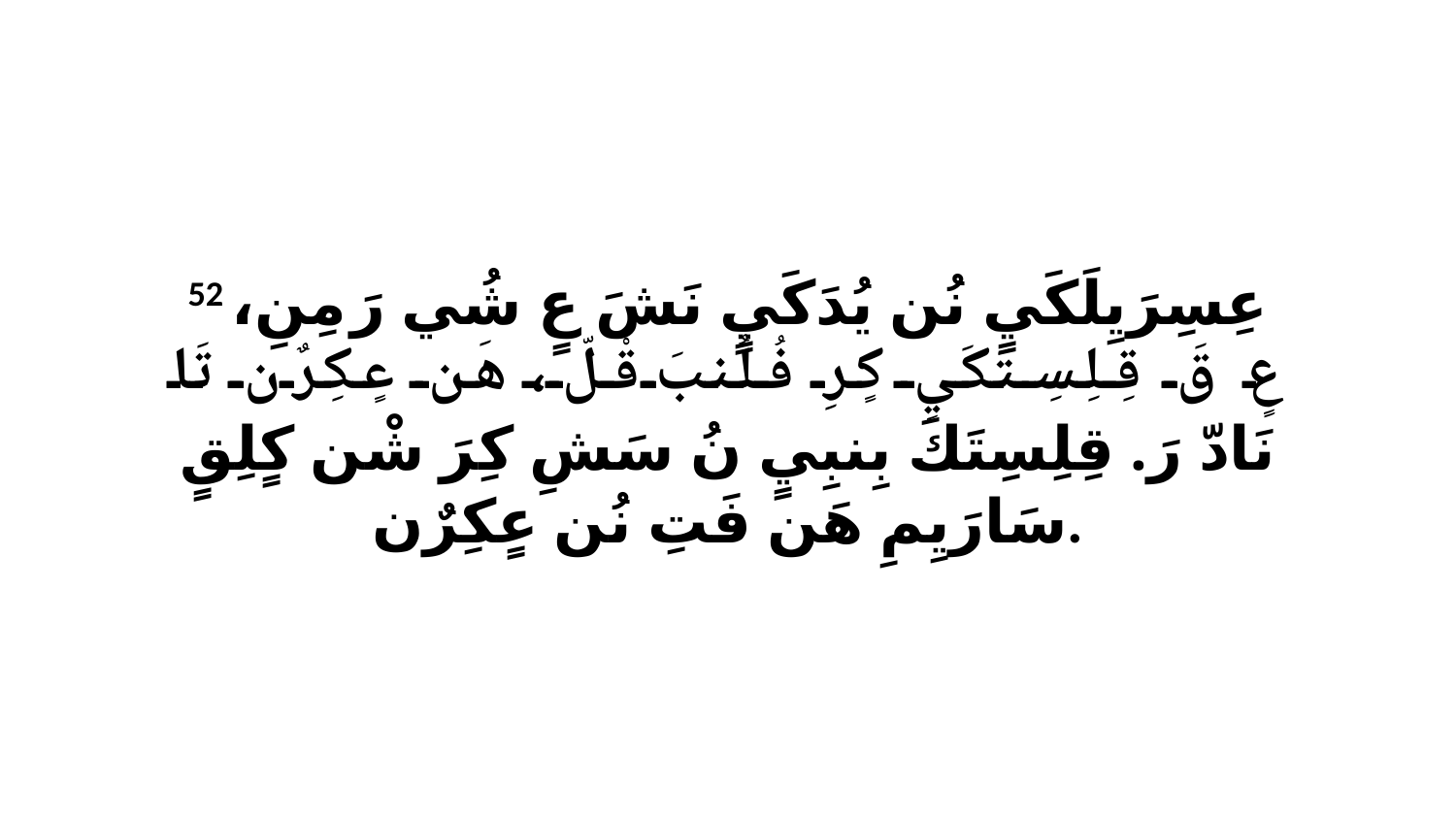

52 عِسِرَيِلَكَيٍ نُن يُدَكَيٍ نَشَ عٍ شُي رَ مِنِ، عٍ قَ قِلِسِتَكَيٍ كٍرِ فُلُنبَ قْلّ، هَن عٍكِرٌن تَا نَادّ رَ. قِلِسِتَكَ بِنبِيٍ نُ سَشِ كِرَ شْن كٍلِقٍ سَارَيِمِ هَن فَتِ نُن عٍكِرٌن.